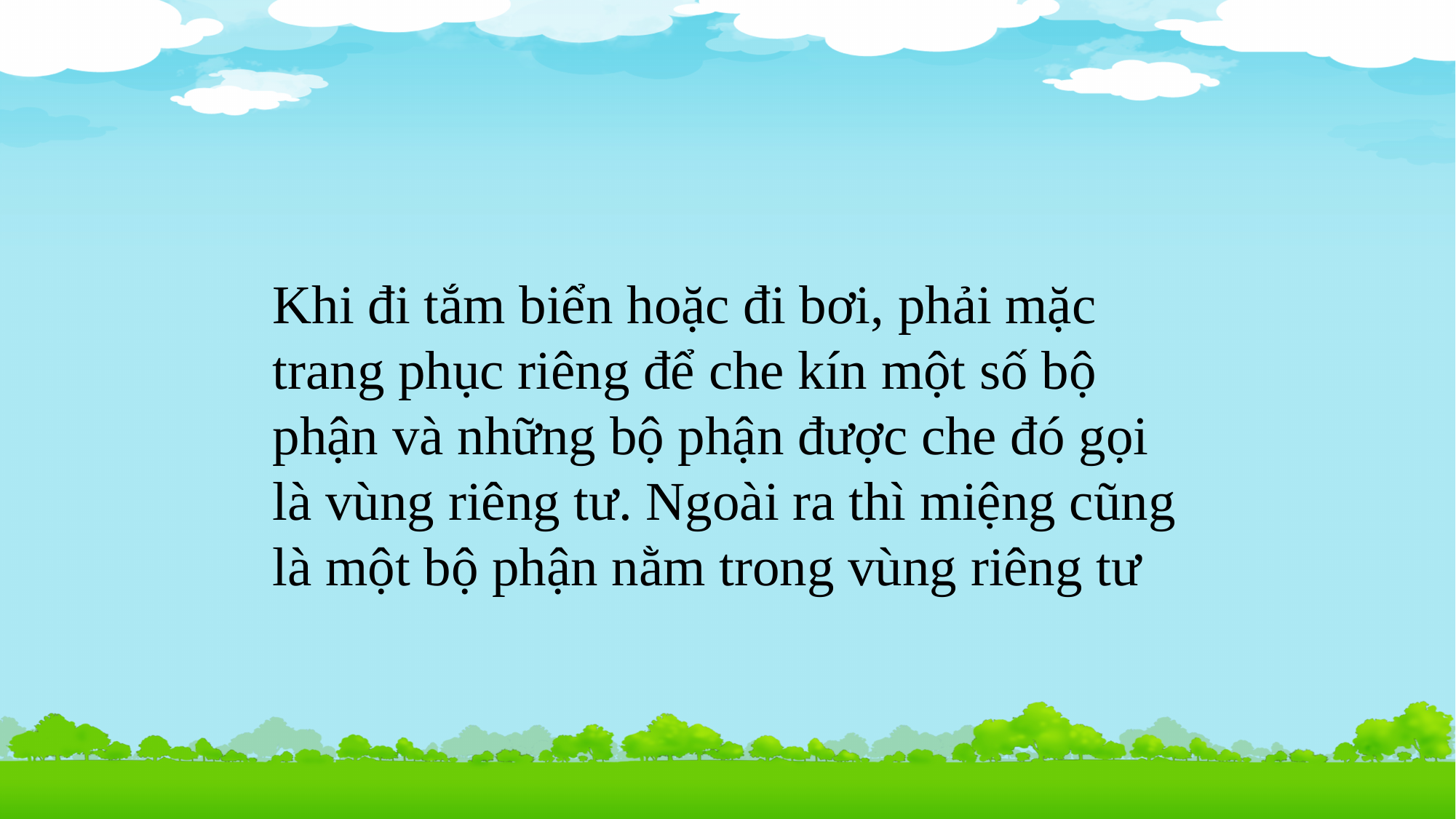

Khi đi tắm biển hoặc đi bơi, phải mặc trang phục riêng để che kín một số bộ phận và những bộ phận được che đó gọi là vùng riêng tư. Ngoài ra thì miệng cũng là một bộ phận nằm trong vùng riêng tư